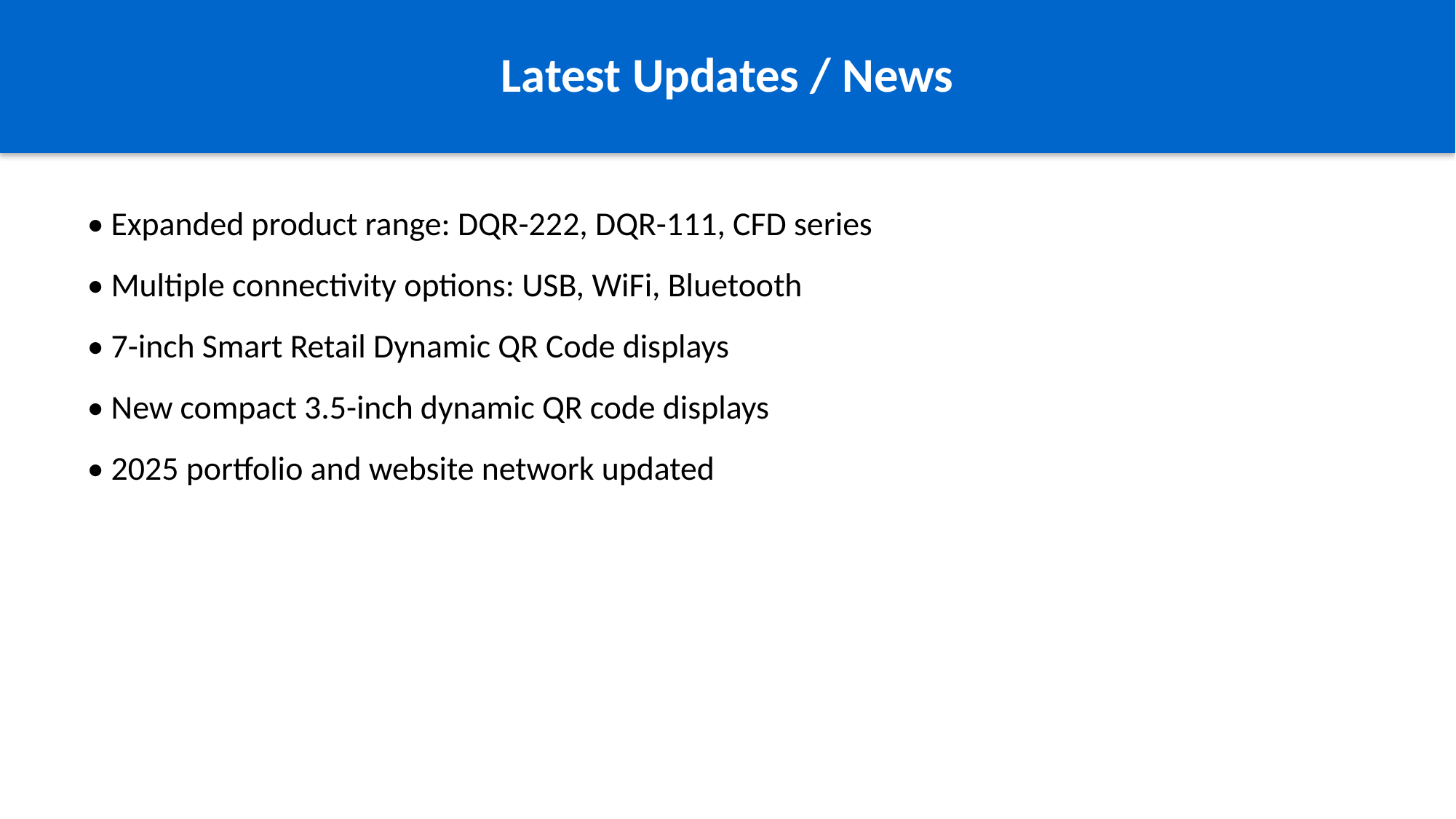

Latest Updates / News
• Expanded product range: DQR-222, DQR-111, CFD series
• Multiple connectivity options: USB, WiFi, Bluetooth
• 7-inch Smart Retail Dynamic QR Code displays
• New compact 3.5-inch dynamic QR code displays
• 2025 portfolio and website network updated